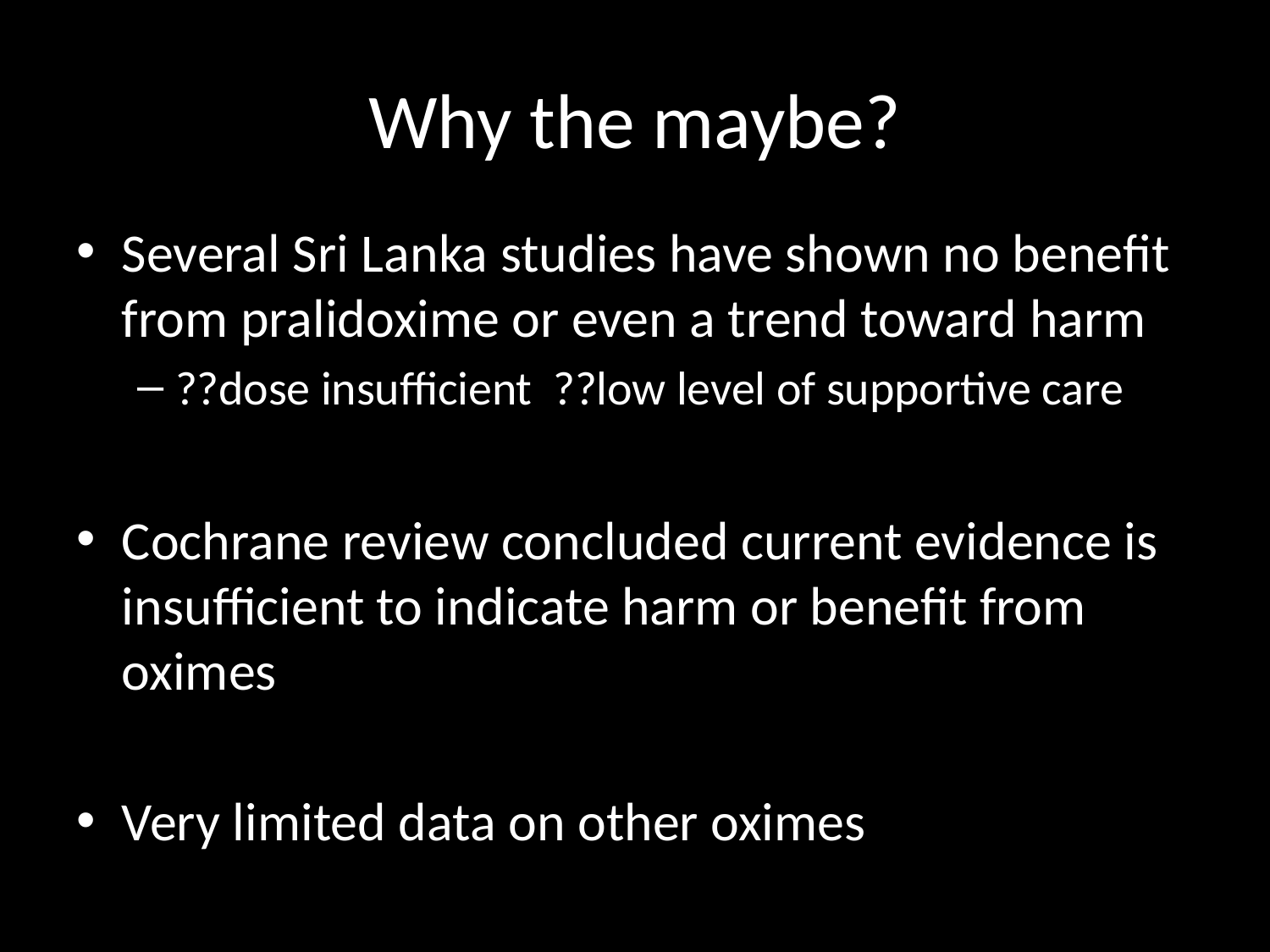

# Why the maybe?
Several Sri Lanka studies have shown no benefit from pralidoxime or even a trend toward harm
??dose insufficient  ??low level of supportive care

Cochrane review concluded current evidence is insufficient to indicate harm or benefit from oximes

Very limited data on other oximes